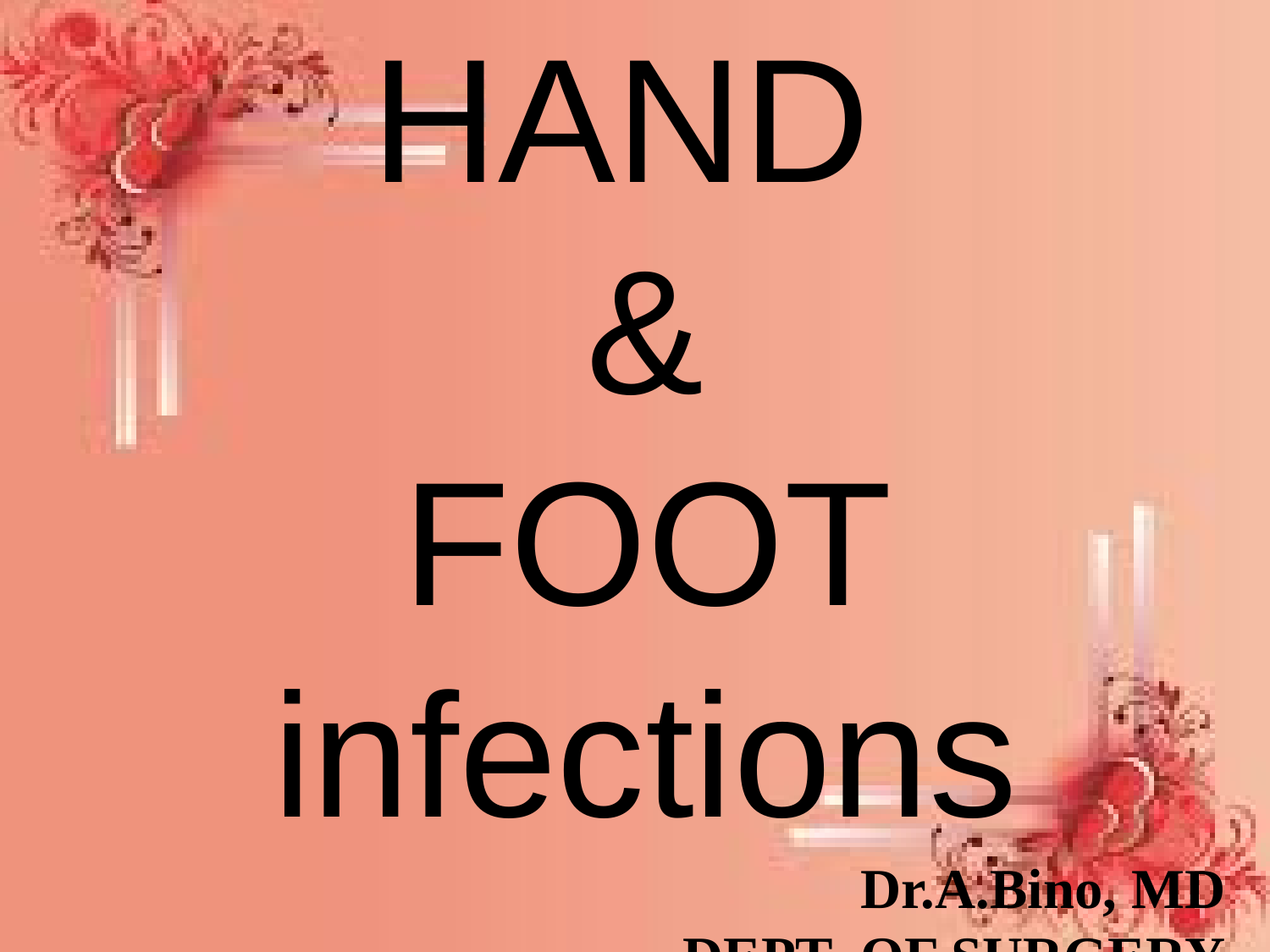

HAND
&
FOOT infections
Dr.A.Bino, MD
DEPT  OF SURGERY
SKHMC